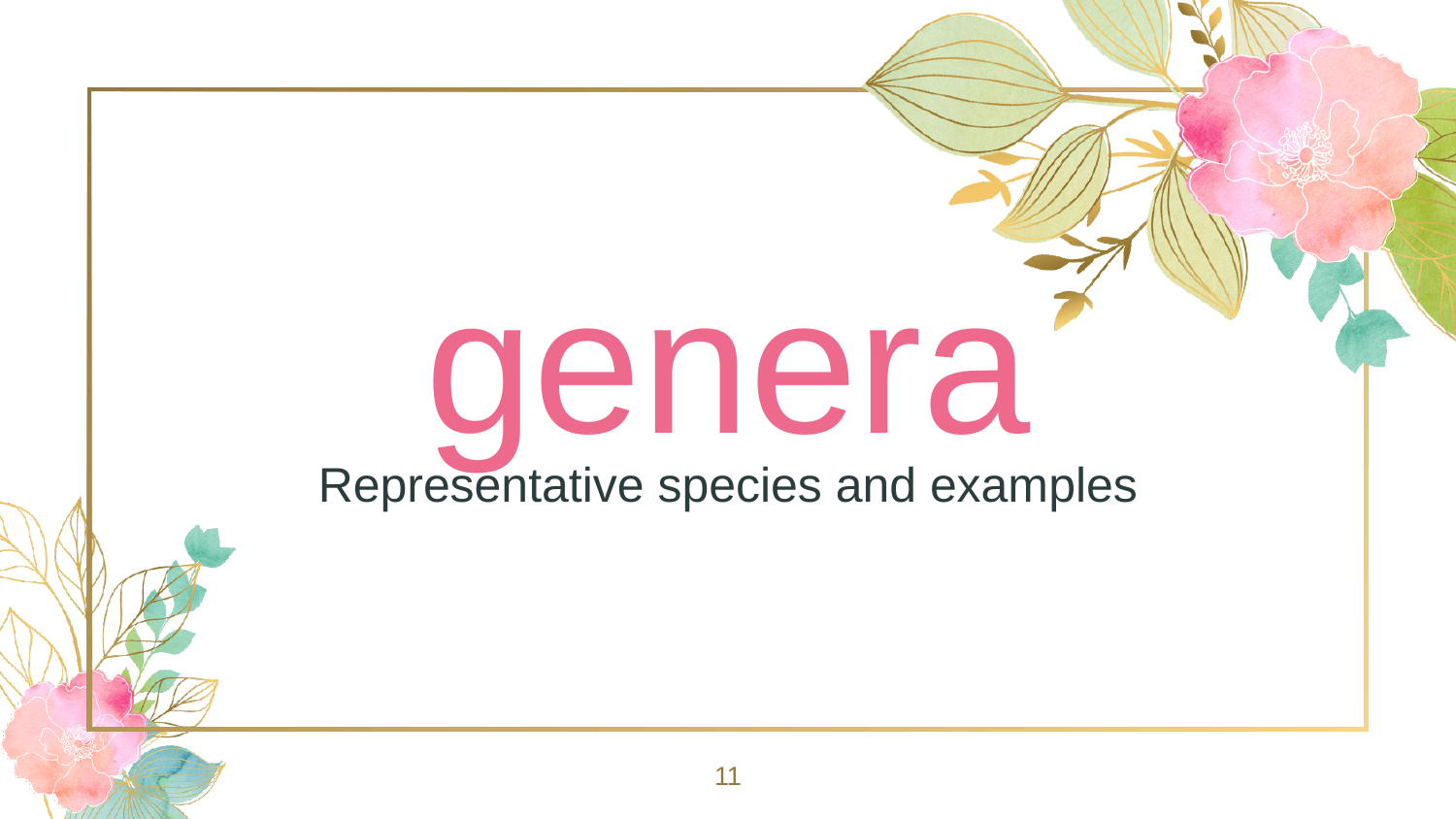

# genera
Representative species and examples
11